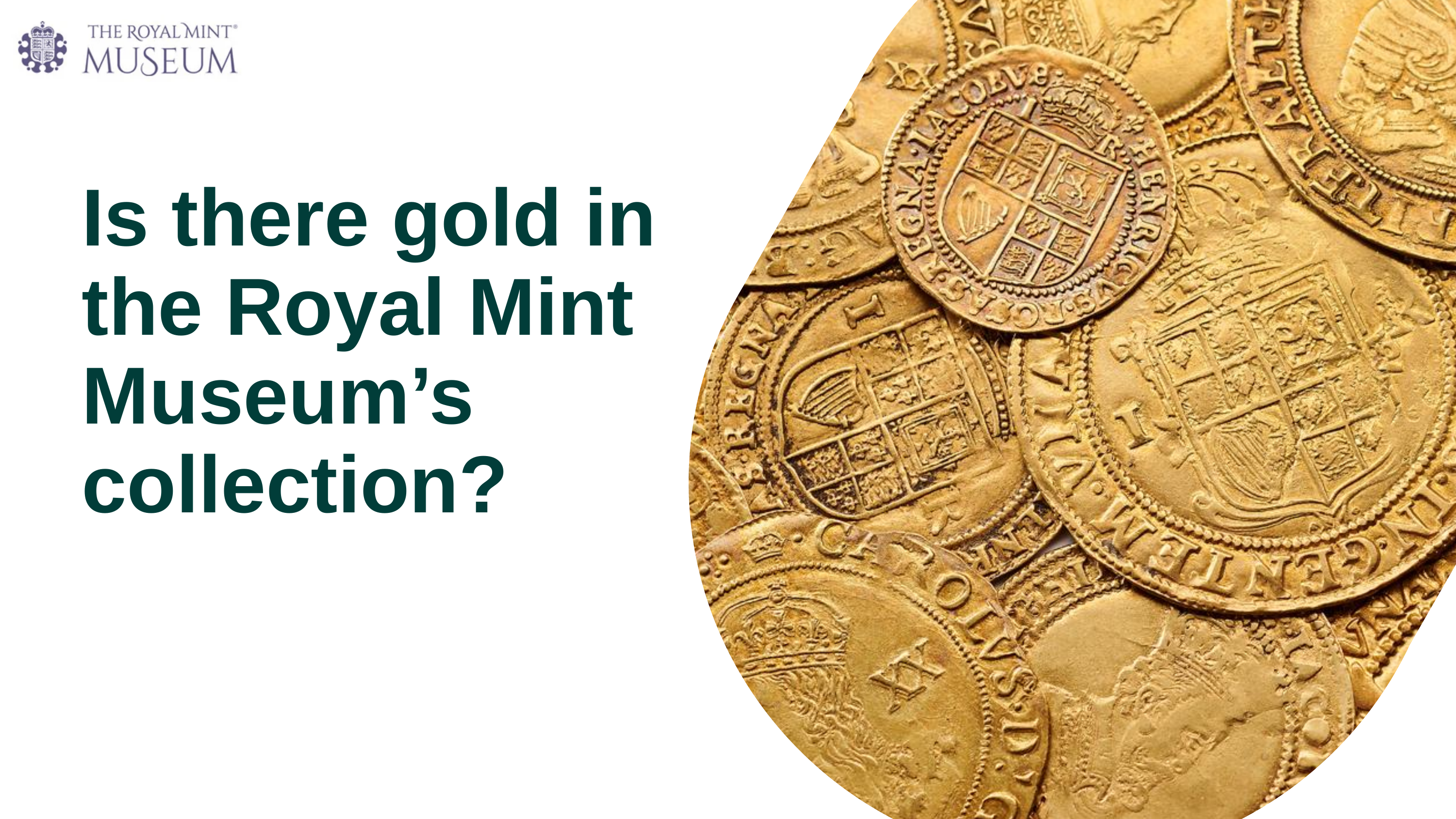

Is there gold in the Royal Mint Museum’s collection?